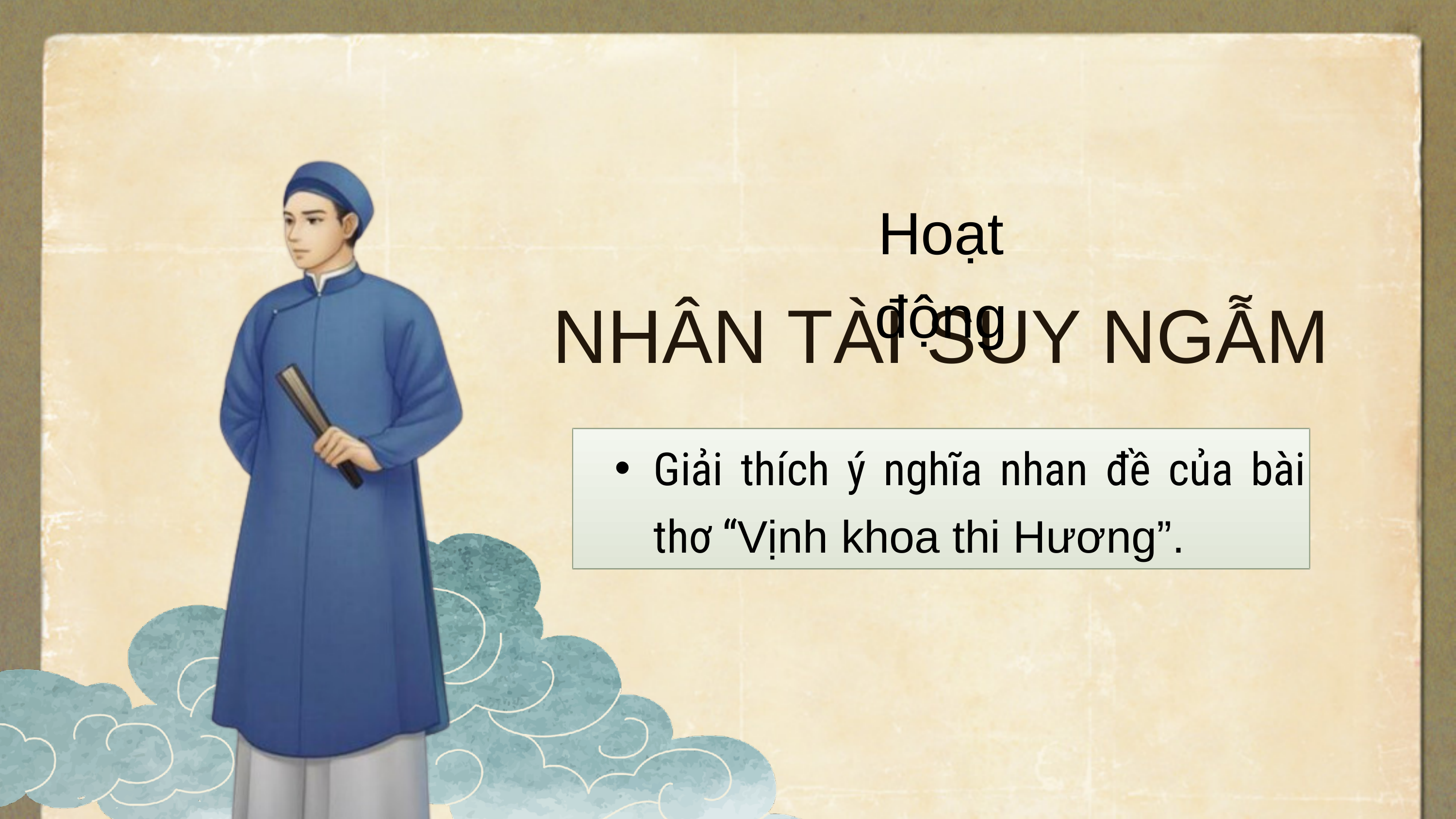

Hoạt động
NHÂN TÀI SUY NGẪM

Giải thích ý nghĩa nhan đề của bài thơ “Vịnh khoa thi Hương”.